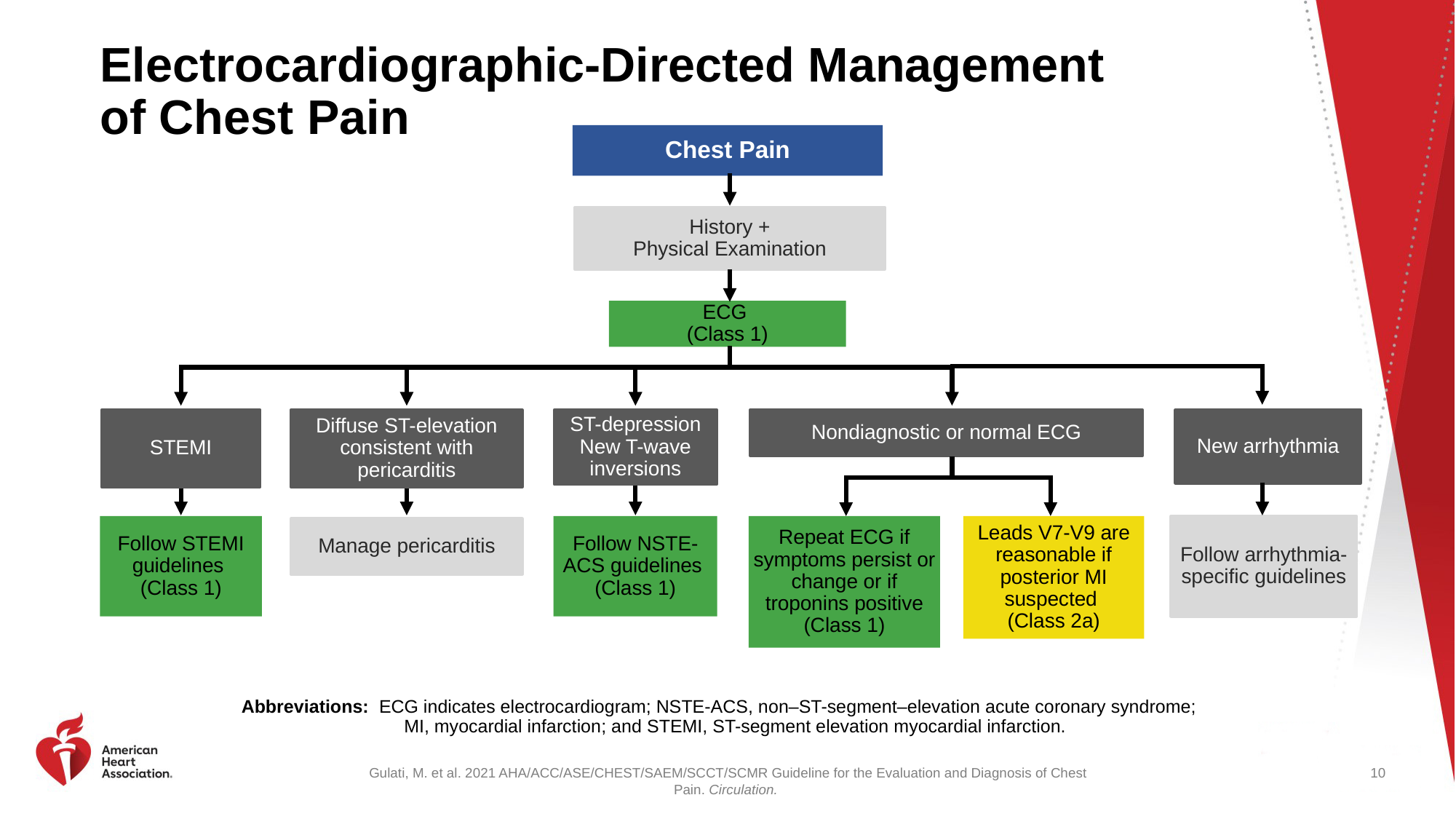

# Electrocardiographic-Directed Management of Chest Pain

Chest Pain
History +
Physical Examination
ECG
(Class 1)

STEMI
Diffuse ST-elevation consistent with pericarditis
ST-depression
New T-wave inversions
Nondiagnostic or normal ECG
New arrhythmia

Follow STEMI guidelines
(Class 1)
Follow NSTE-ACS guidelines
(Class 1)
Repeat ECG if symptoms persist or change or if troponins positive
(Class 1)
Leads V7-V9 are reasonable if posterior MI suspected
(Class 2a)
Follow arrhythmia-specific guidelines
Manage pericarditis
Abbreviations:  ECG indicates electrocardiogram; NSTE-ACS, non–ST-segment–elevation acute coronary syndrome;
MI, myocardial infarction; and STEMI, ST-segment elevation myocardial infarction.
10